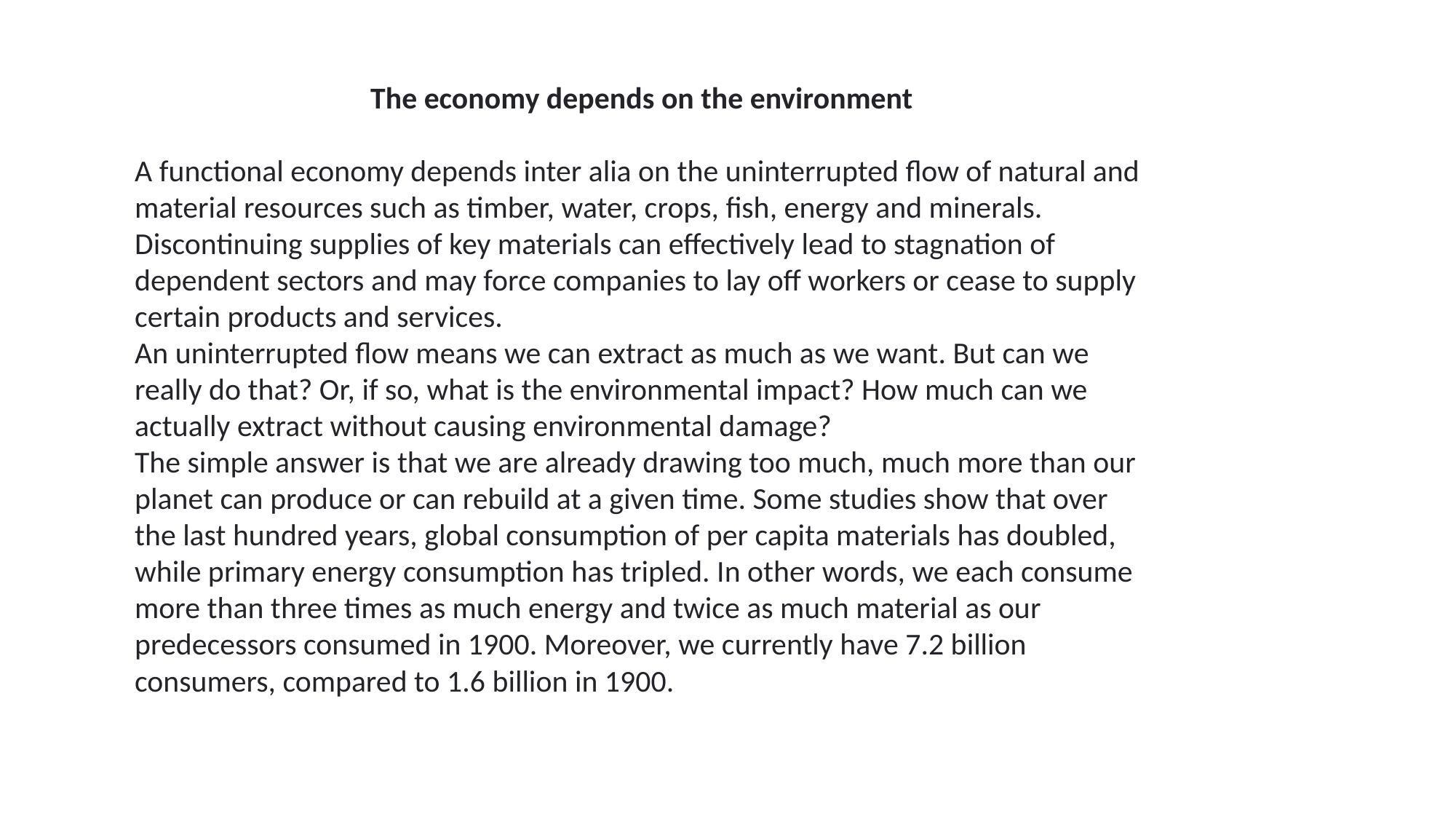

The economy depends on the environment

A functional economy depends inter alia on the uninterrupted flow of natural and material resources such as timber, water, crops, fish, energy and minerals. Discontinuing supplies of key materials can effectively lead to stagnation of dependent sectors and may force companies to lay off workers or cease to supply certain products and services.
An uninterrupted flow means we can extract as much as we want. But can we really do that? Or, if so, what is the environmental impact? How much can we actually extract without causing environmental damage?
The simple answer is that we are already drawing too much, much more than our planet can produce or can rebuild at a given time. Some studies show that over the last hundred years, global consumption of per capita materials has doubled, while primary energy consumption has tripled. In other words, we each consume more than three times as much energy and twice as much material as our predecessors consumed in 1900. Moreover, we currently have 7.2 billion consumers, compared to 1.6 billion in 1900.